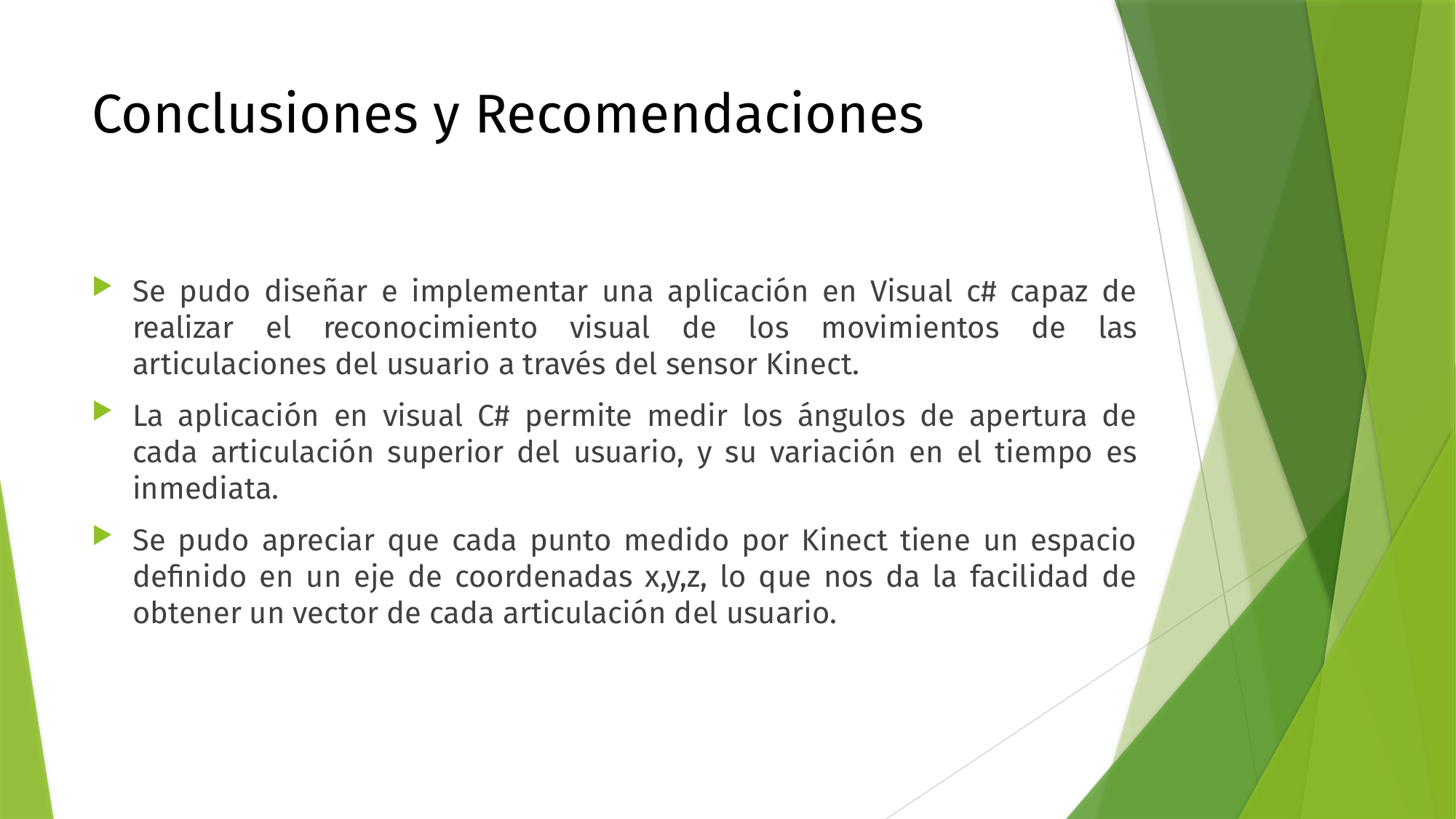

# Conclusiones y Recomendaciones
Se pudo diseñar e implementar una aplicación en Visual c# capaz de realizar el reconocimiento visual de los movimientos de las articulaciones del usuario a través del sensor Kinect.
La aplicación en visual C# permite medir los ángulos de apertura de cada articulación superior del usuario, y su variación en el tiempo es inmediata.
Se pudo apreciar que cada punto medido por Kinect tiene un espacio definido en un eje de coordenadas x,y,z, lo que nos da la facilidad de obtener un vector de cada articulación del usuario.